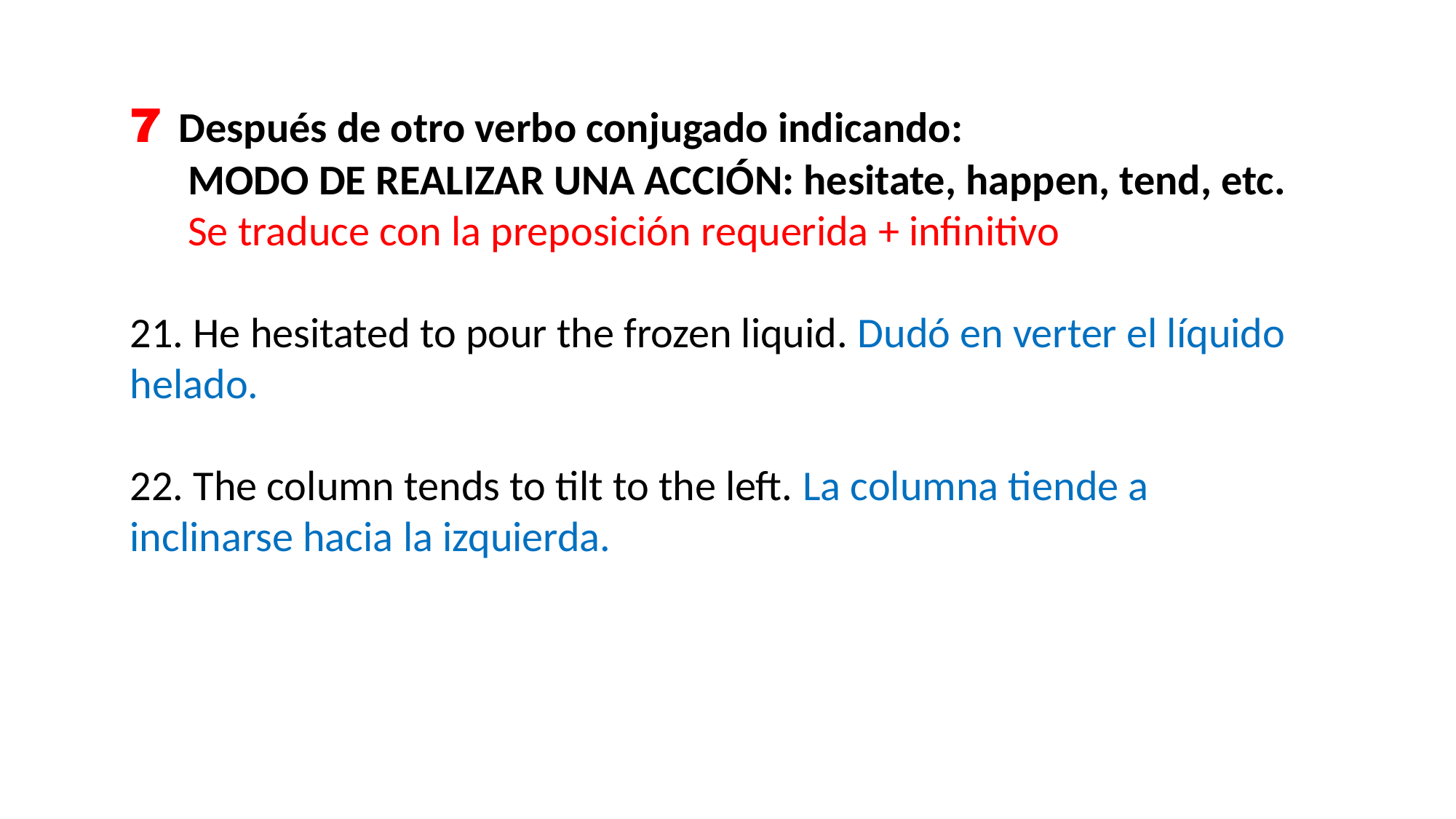

7 Después de otro verbo conjugado indicando:
      MODO DE REALIZAR UNA ACCIÓN: hesitate, happen, tend, etc.
      Se traduce con la preposición requerida + infinitivo

21. He hesitated to pour the frozen liquid. Dudó en verter el líquido helado.

22. The column tends to tilt to the left. La columna tiende a inclinarse hacia la izquierda.